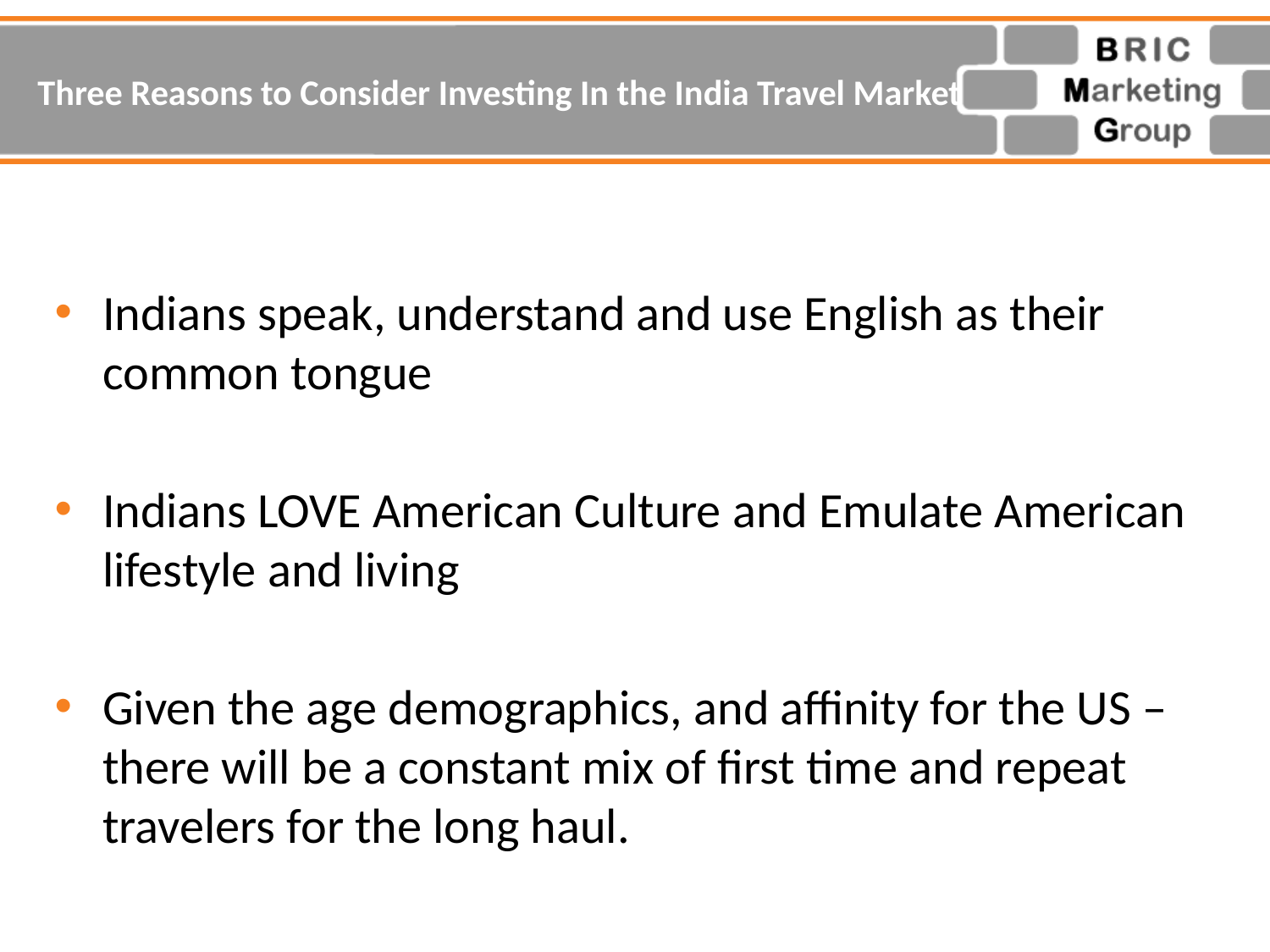

# Three Reasons to Consider Investing In the India Travel Market

Indians speak, understand and use English as their common tongue

Indians LOVE American Culture and Emulate American lifestyle and living

Given the age demographics, and affinity for the US – there will be a constant mix of first time and repeat travelers for the long haul.